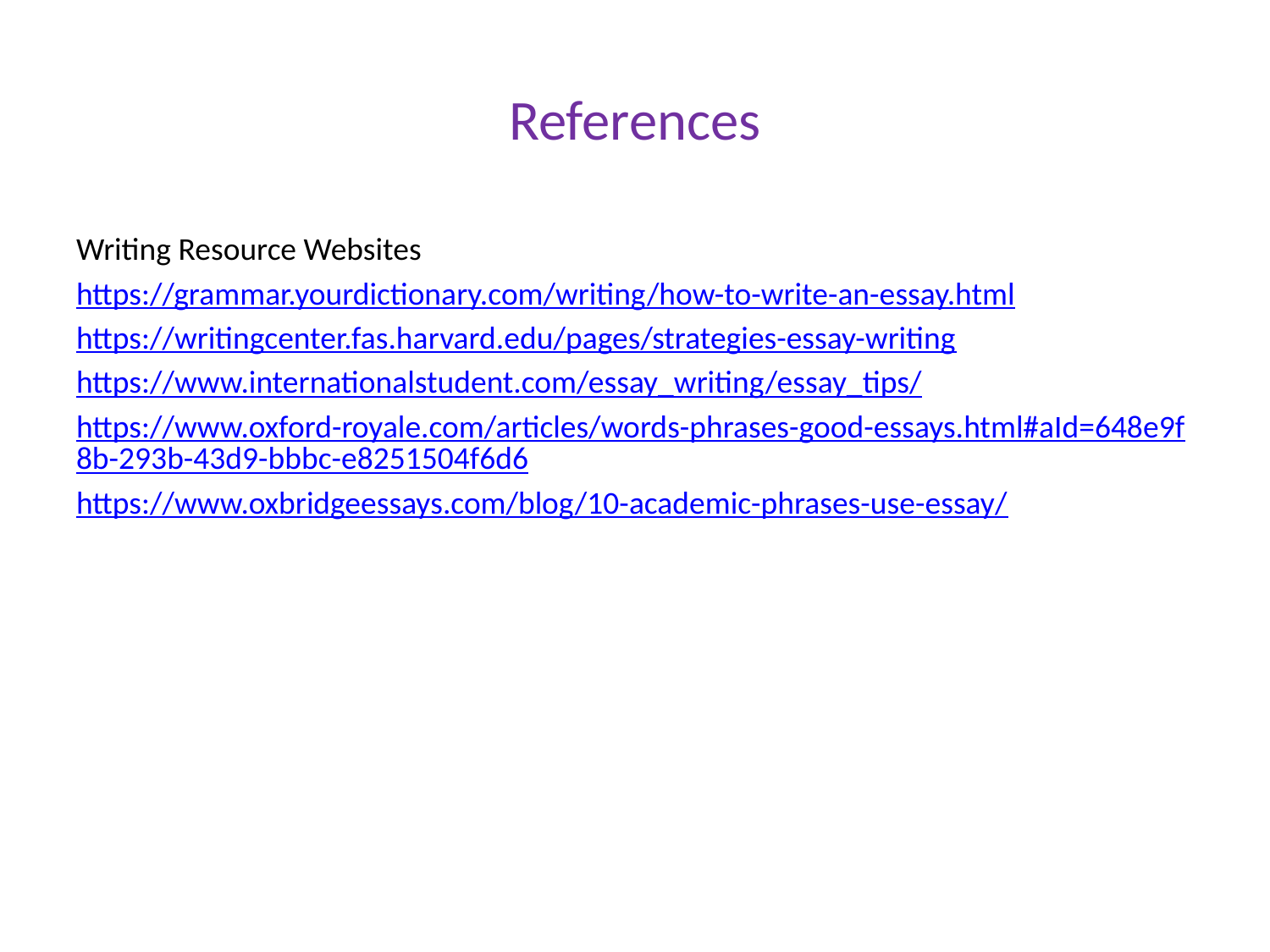

# References
Writing Resource Websites
https://grammar.yourdictionary.com/writing/how-to-write-an-essay.html
https://writingcenter.fas.harvard.edu/pages/strategies-essay-writing
https://www.internationalstudent.com/essay_writing/essay_tips/
https://www.oxford-royale.com/articles/words-phrases-good-essays.html#aId=648e9f8b-293b-43d9-bbbc-e8251504f6d6
https://www.oxbridgeessays.com/blog/10-academic-phrases-use-essay/